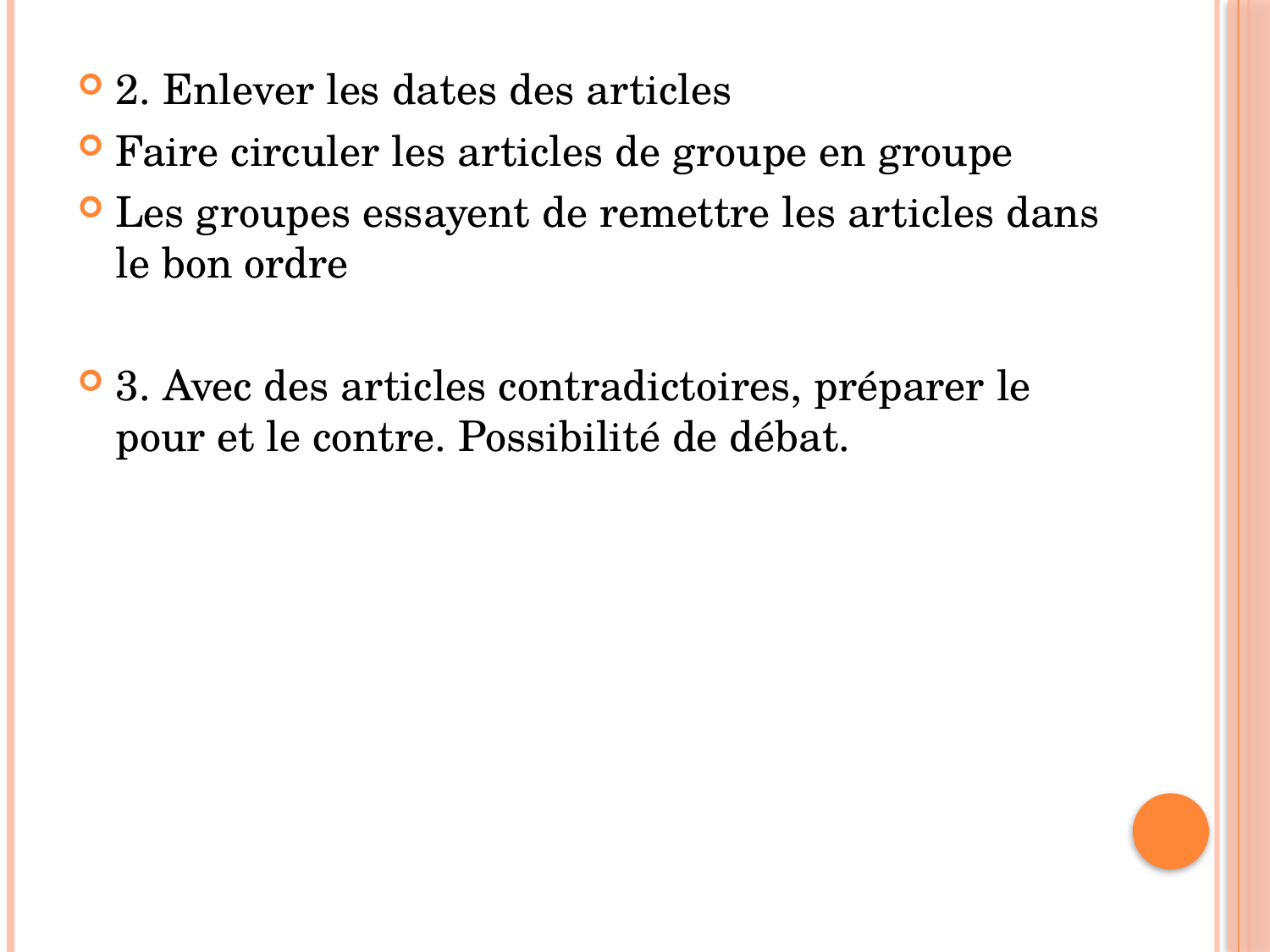

2. Enlever les dates des articles
Faire circuler les articles de groupe en groupe
Les groupes essayent de remettre les articles dans le bon ordre

3. Avec des articles contradictoires, préparer le pour et le contre. Possibilité de débat.